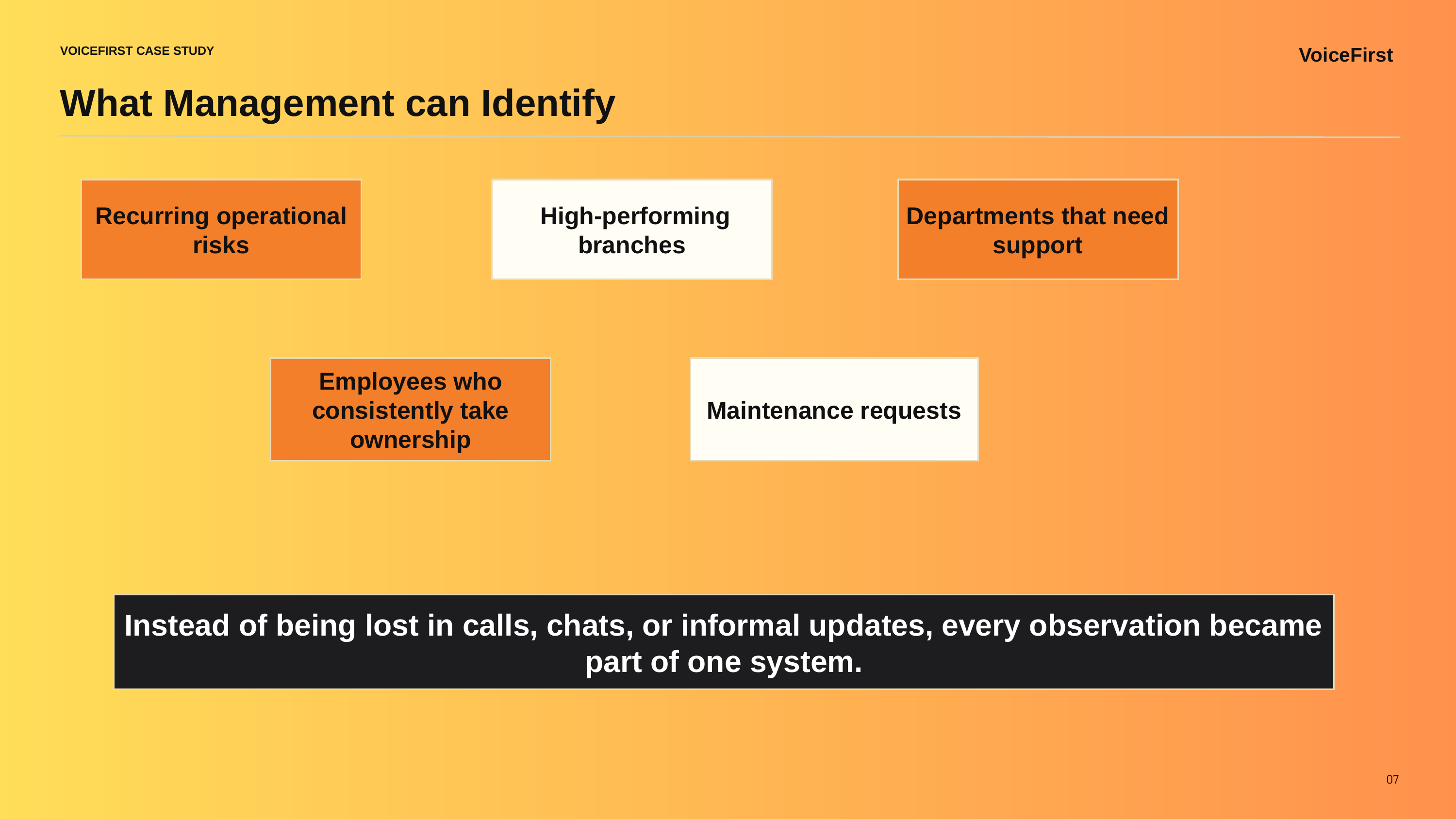

VoiceFirst

VOICEFIRST CASE STUDY

What Management can Identify

Recurring operational risks

 High-performing branches

Departments that need support

Employees who consistently take ownership

Maintenance requests

Instead of being lost in calls, chats, or informal updates, every observation became part of one system.

07